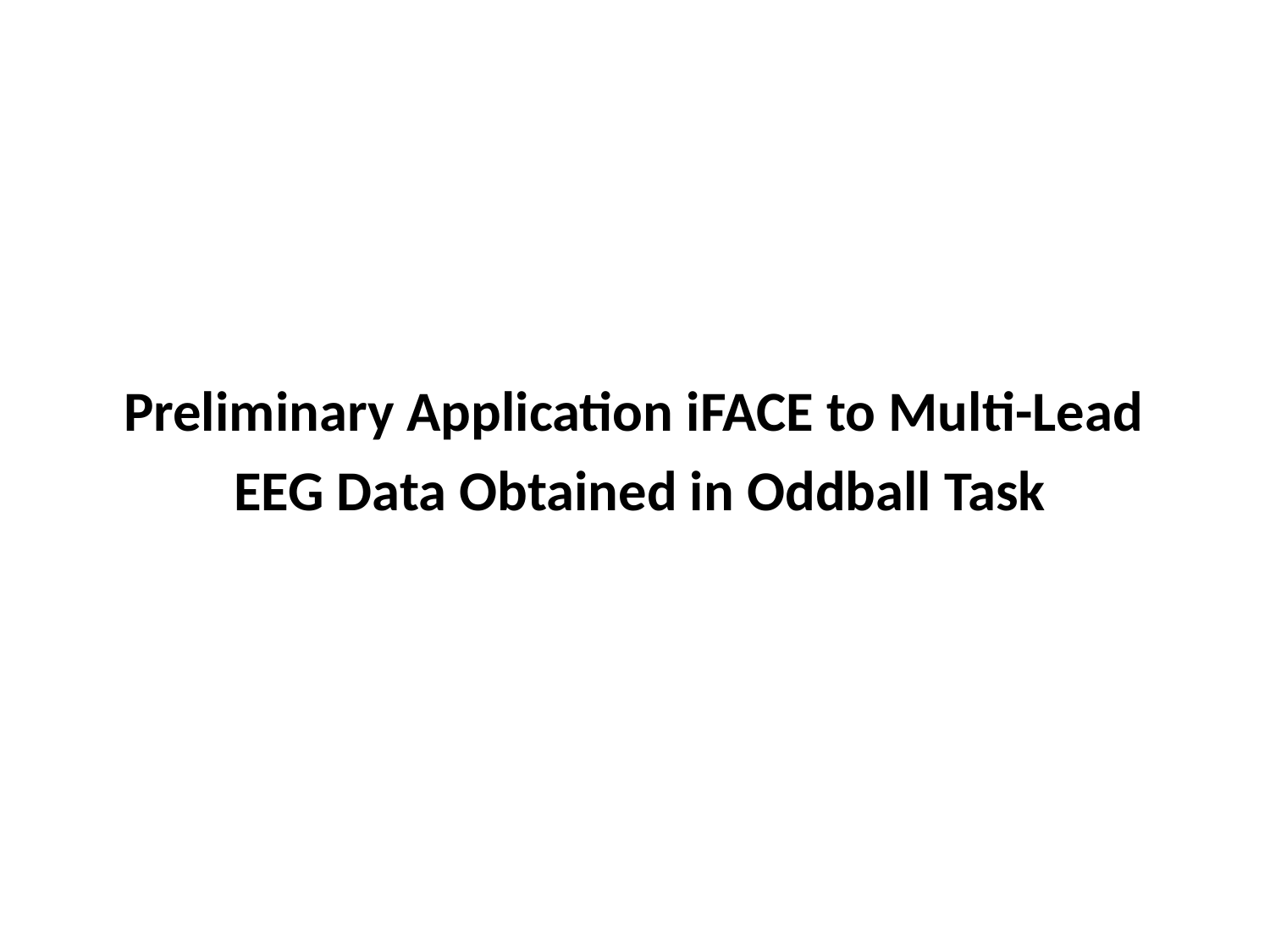

Preliminary Application iFACE to Multi-Lead
EEG Data Obtained in Oddball Task